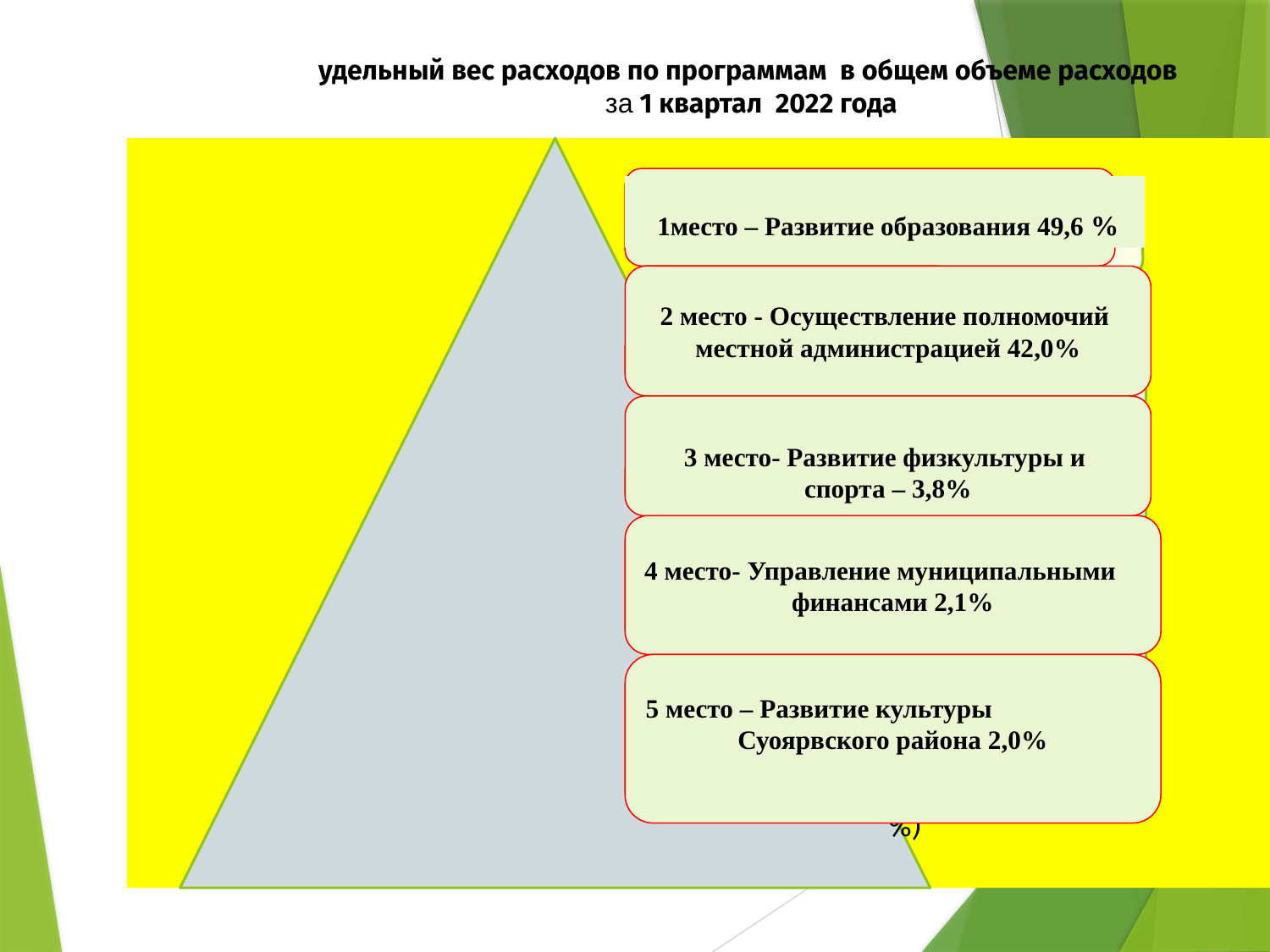

удельный вес расходов по программам  в общем объеме расходов
 за 1 квартал  2022 года
1 место - образование, 1 558 894,0 тыс. руб. (3 %)
2 место - жилищно-коммунальное хозяйство, 1 426 323,6тыс. руб. (27 %)
3 место – здравоохранение, 538 242,1тыс. руб. (10 %)
4 место – межбюджетные трансферты поселениям, 377 162,3 тыс. руб. (7 %)
5 место - общегосударственные вопросы, 341 554,2 тыс. руб. (6 %)

 1место – Развитие образования 49,6 %
2 место - Осуществление полномочий
местной администрацией 42,0%

3 место- Развитие физкультуры и
спорта – 3,8%
4 место- Управление муниципальными
финансами 2,1%
5 место – Развитие культуры
Суоярвского района 2,0%